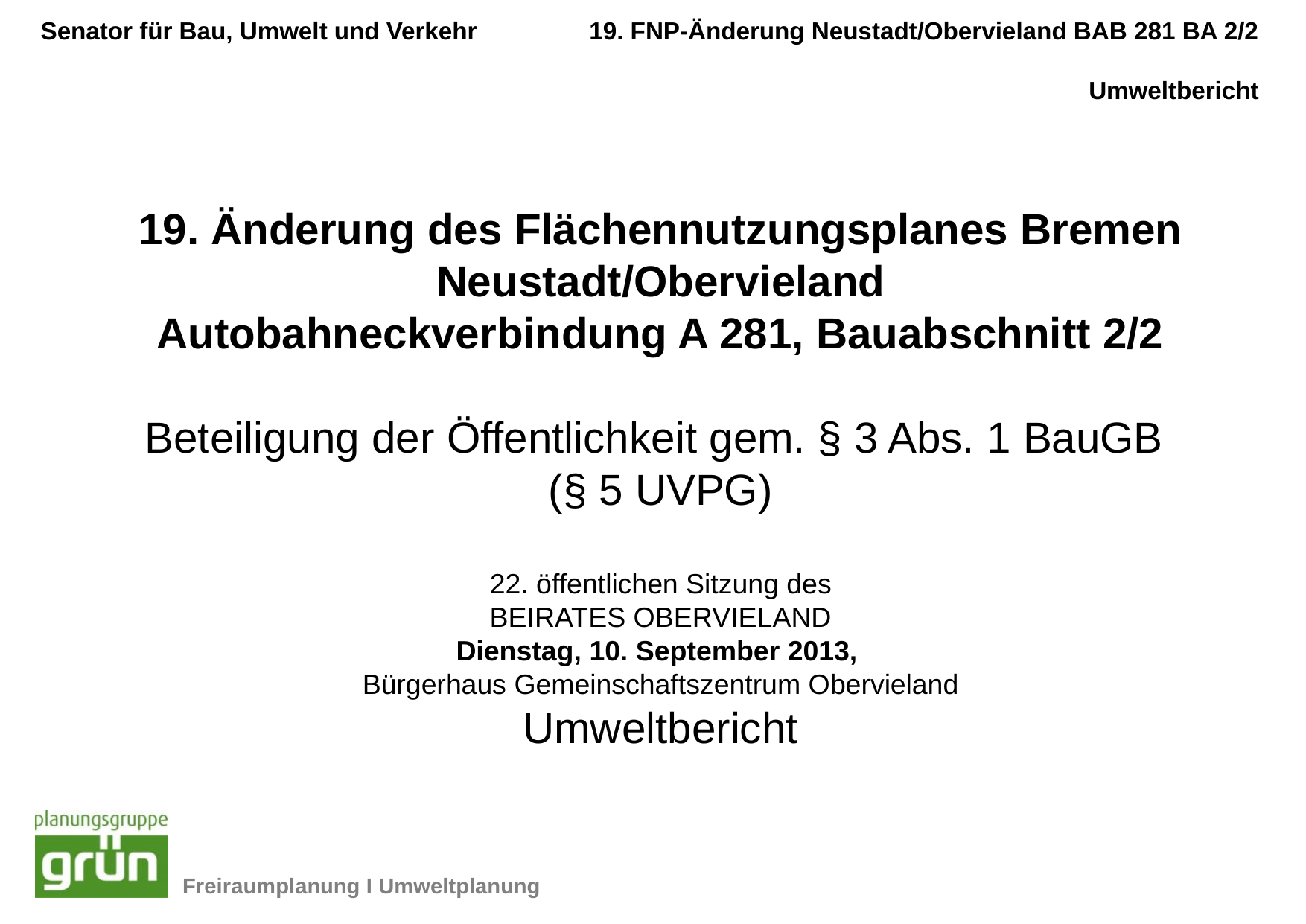

19. Änderung des Flächennutzungsplanes Bremen
Neustadt/Obervieland
Autobahneckverbindung A 281, Bauabschnitt 2/2

Beteiligung der Öffentlichkeit gem. § 3 Abs. 1 BauGB
(§ 5 UVPG)

22. öffentlichen Sitzung des
BEIRATES OBERVIELAND
Dienstag, 10. September 2013,
Bürgerhaus Gemeinschaftszentrum Obervieland
Umweltbericht